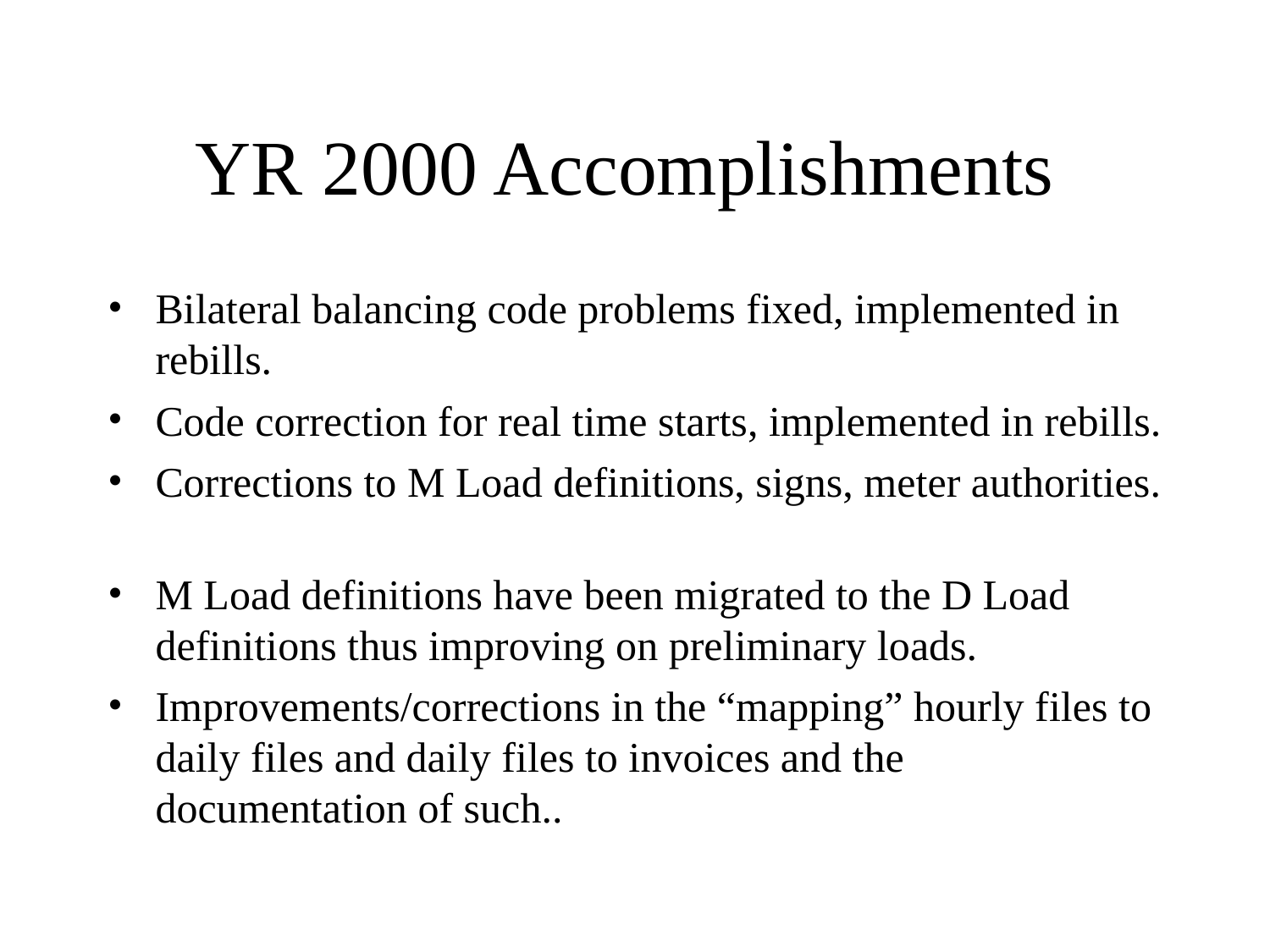

# YR 2000 Accomplishments
Bilateral balancing code problems fixed, implemented in rebills.
Code correction for real time starts, implemented in rebills.
Corrections to M Load definitions, signs, meter authorities.
M Load definitions have been migrated to the D Load definitions thus improving on preliminary loads.
Improvements/corrections in the “mapping” hourly files to daily files and daily files to invoices and the documentation of such..